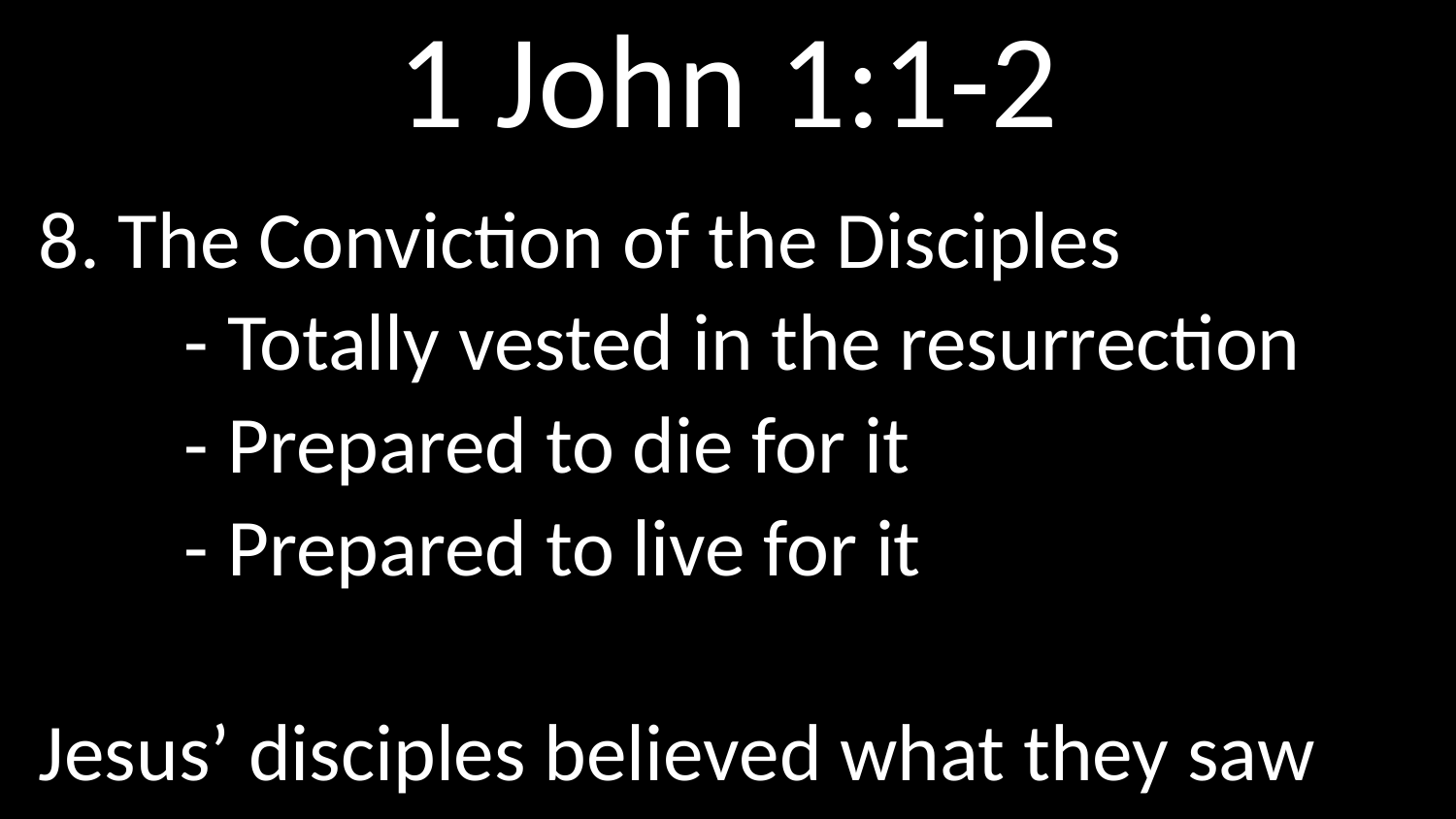

# 1 John 1:1-2
8. The Conviction of the Disciples
	- Totally vested in the resurrection
	- Prepared to die for it
	- Prepared to live for it

Jesus’ disciples believed what they saw